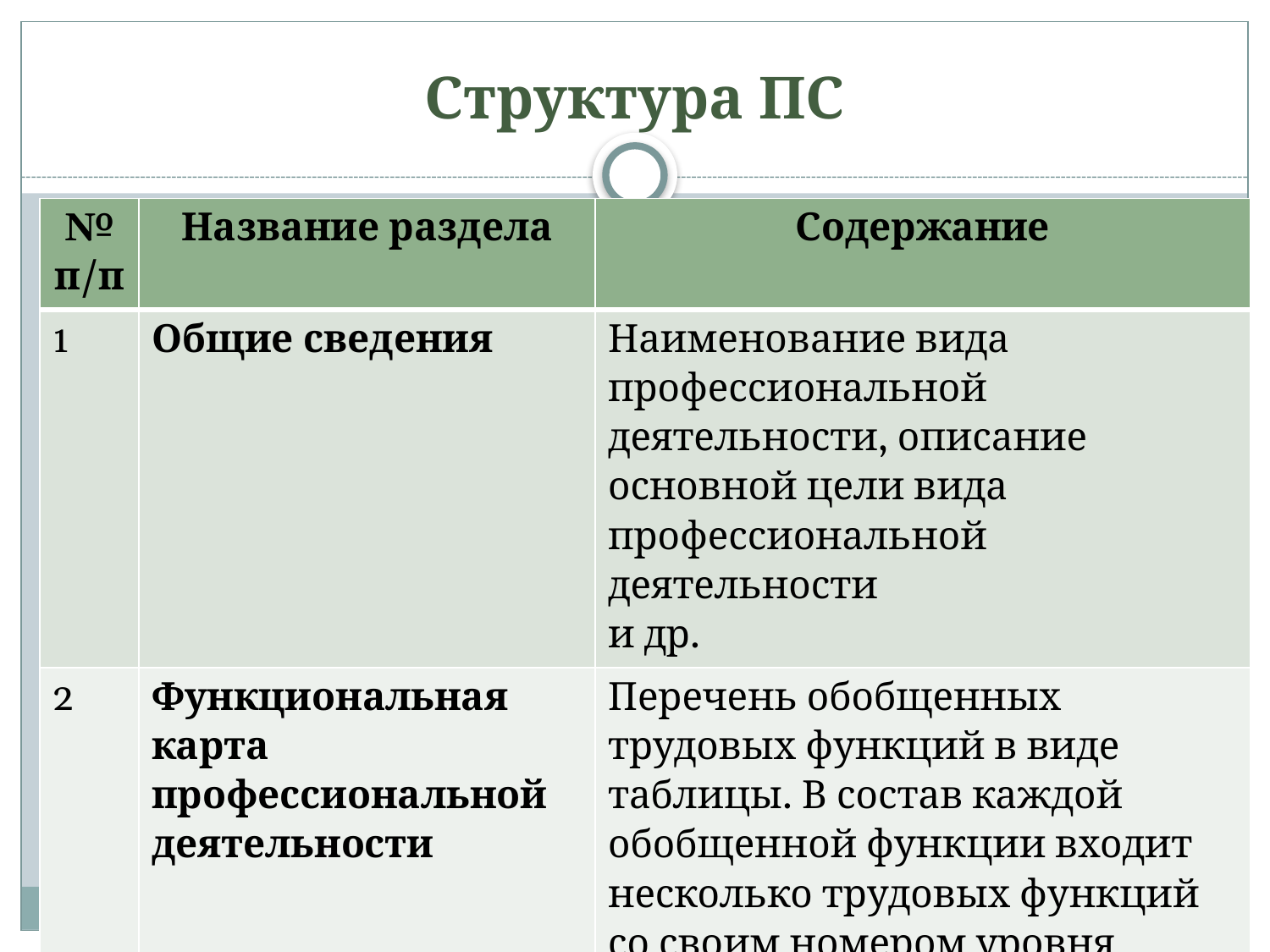

# Структура ПС
| № п/п | Название раздела | Содержание |
| --- | --- | --- |
| 1 | Общие сведения | Наименование вида профессиональной деятельности, описание основной цели вида профессиональной деятельности и др. |
| 2 | Функциональная карта профессиональной деятельности | Перечень обобщенных трудовых функций в виде таблицы. В состав каждой обобщенной функции входит несколько трудовых функций со своим номером уровня квалификации |
|  |  |  |